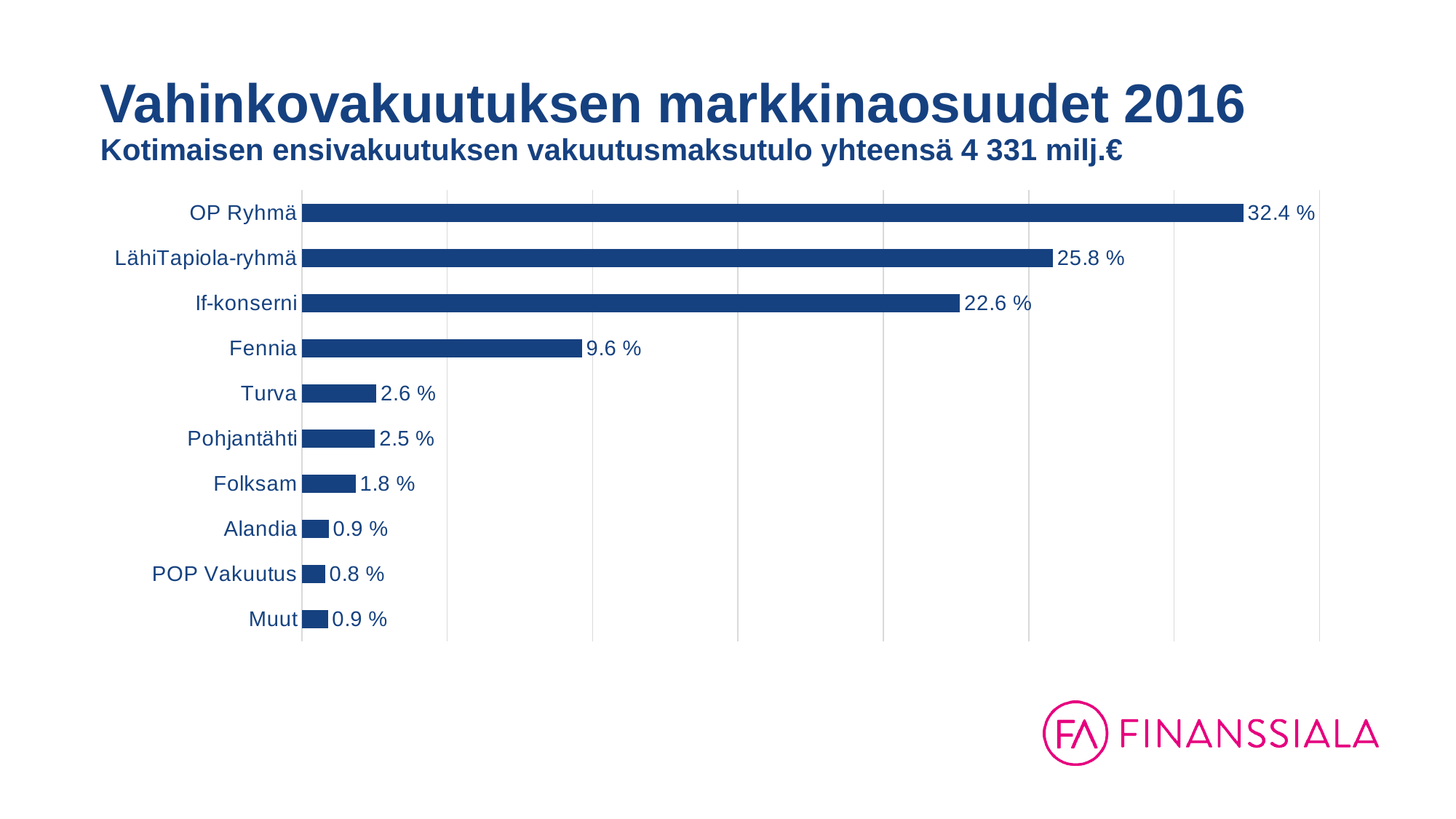

# Vahinkovakuutuksen markkinaosuudet 2016 Kotimaisen ensivakuutuksen vakuutusmaksutulo yhteensä 4 331 milj.€

### Chart

| Category | Sarake2 |
|---|---|
| OP Ryhmä | 0.3238069715376003 |
| LähiTapiola-ryhmä | 0.25833613180715964 |
| If-konserni | 0.22627846154439035 |
| Fennia | 0.0962928305183821 |
| Turva | 0.025593051977227246 |
| Pohjantähti | 0.02512707721370236 |
| Folksam | 0.018482665013291714 |
| Alandia | 0.009181642478711673 |
| POP Vakuutus | 0.007985994646436215 |
| Muut | 0.008915173263098333 |